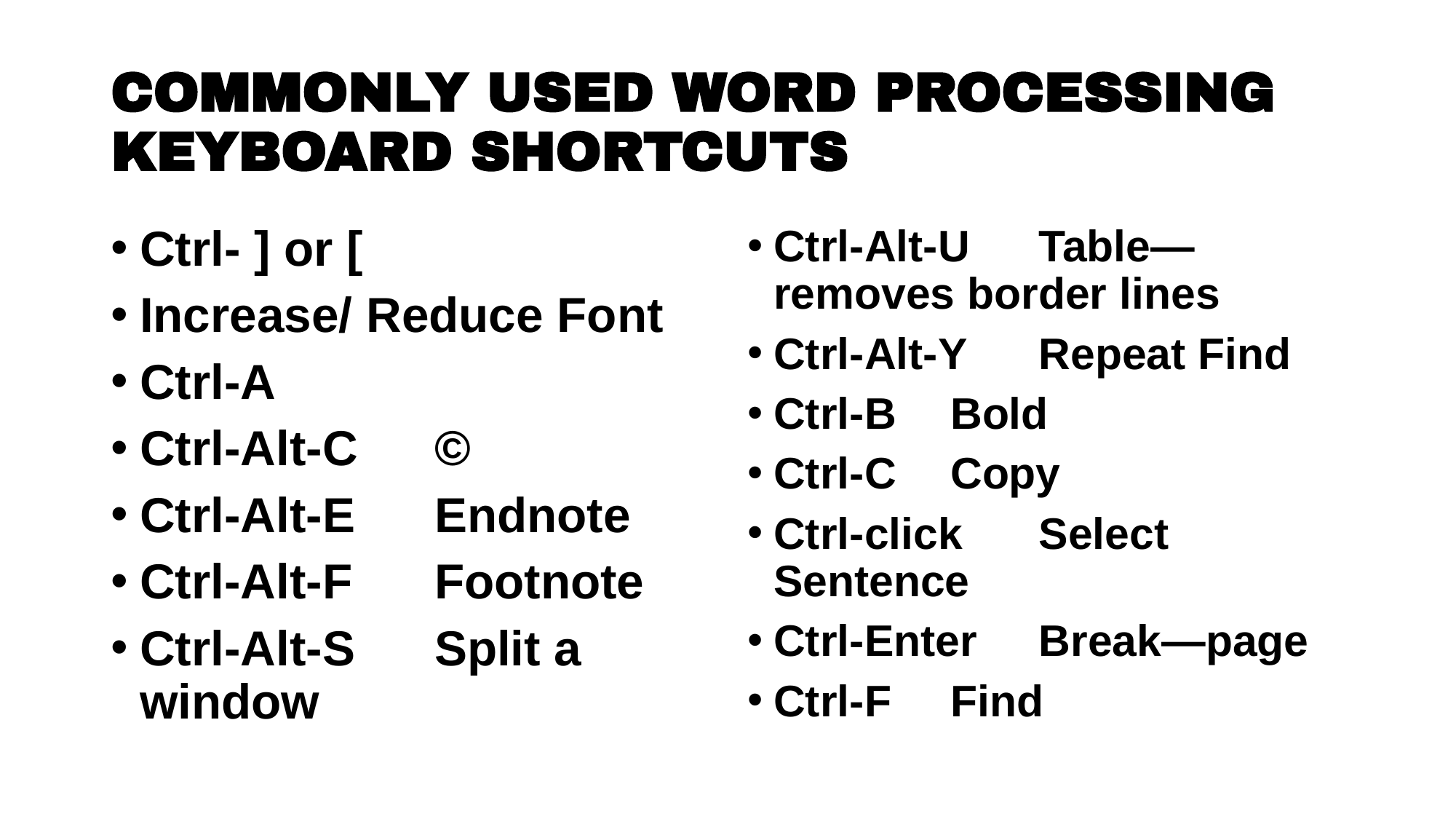

# COMMONLY USED WORD PROCESSING KEYBOARD SHORTCUTS
Ctrl- ] or [
Increase/ Reduce Font
Ctrl-A
Ctrl-Alt-C	©
Ctrl-Alt-E	Endnote
Ctrl-Alt-F	Footnote
Ctrl-Alt-S	Split a window

Ctrl-Alt-U	Table—removes border lines
Ctrl-Alt-Y	Repeat Find
Ctrl-B	Bold
Ctrl-C	Copy
Ctrl-click	Select Sentence
Ctrl-Enter	Break—page
Ctrl-F	Find